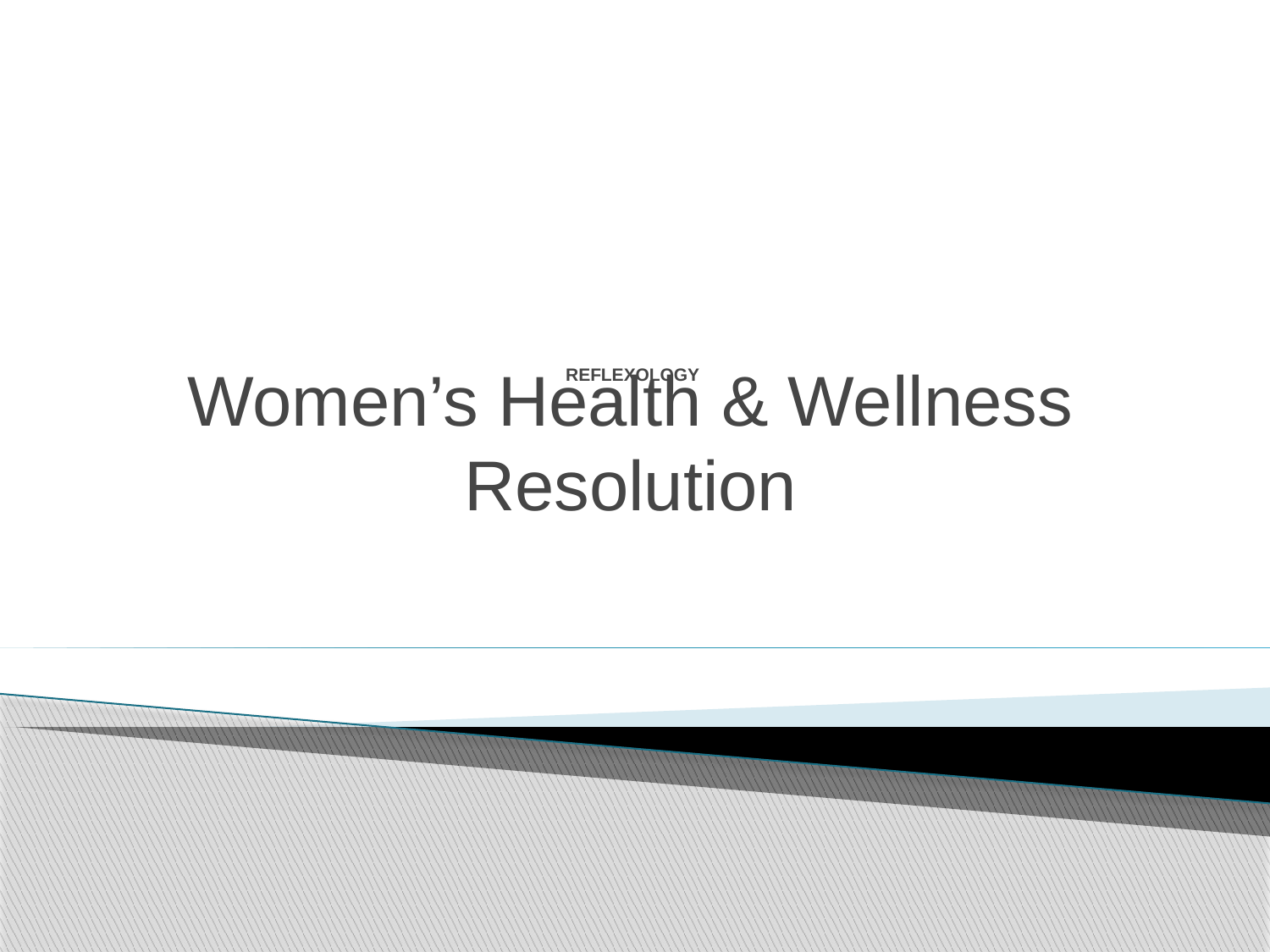

# REFLEXOLOGY
Women’s Health & Wellness Resolution